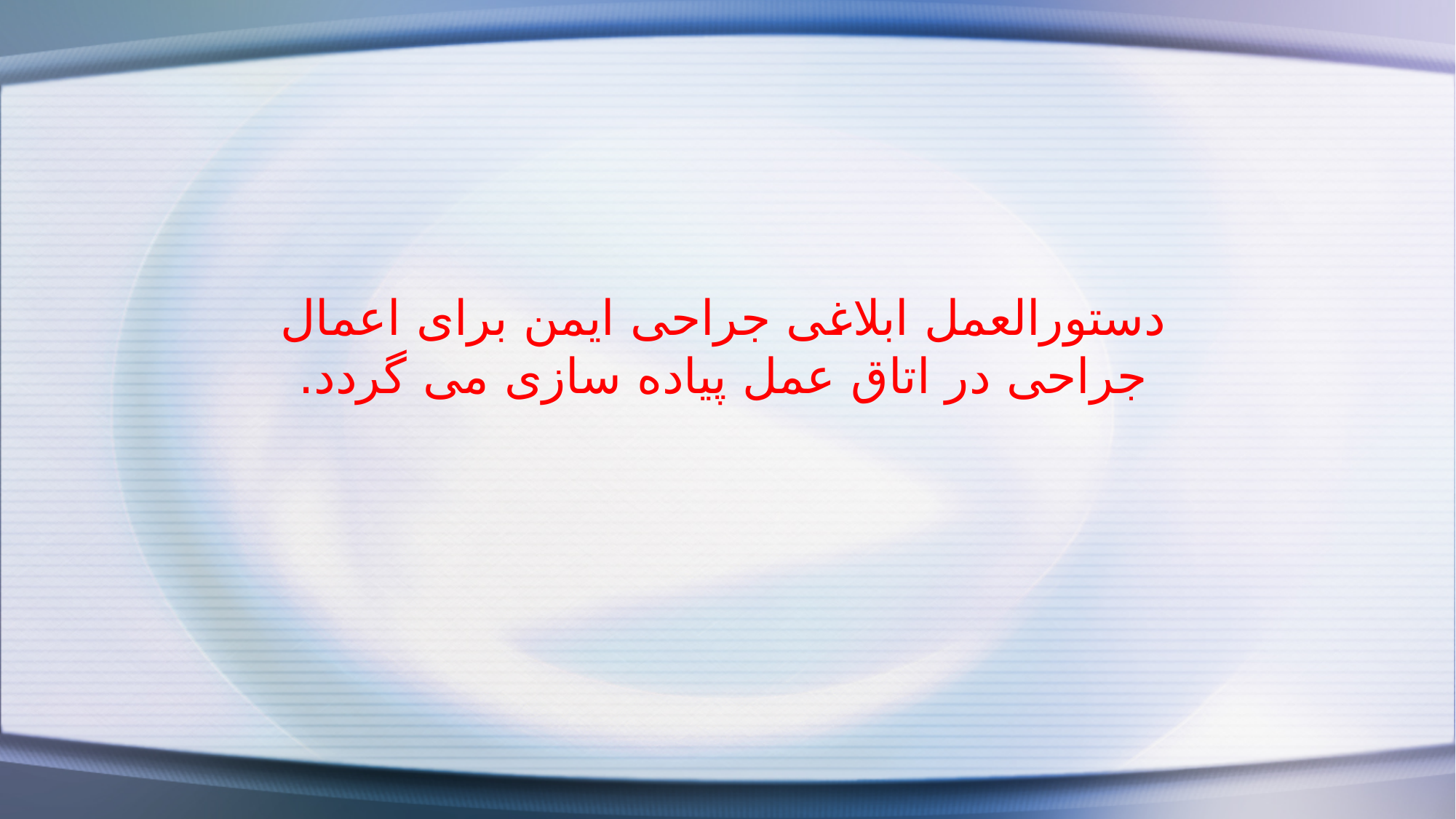

دستورالعمل ابلاغی جراحی ایمن برای اعمال جراحی در اتاق عمل پیاده سازی می گردد.